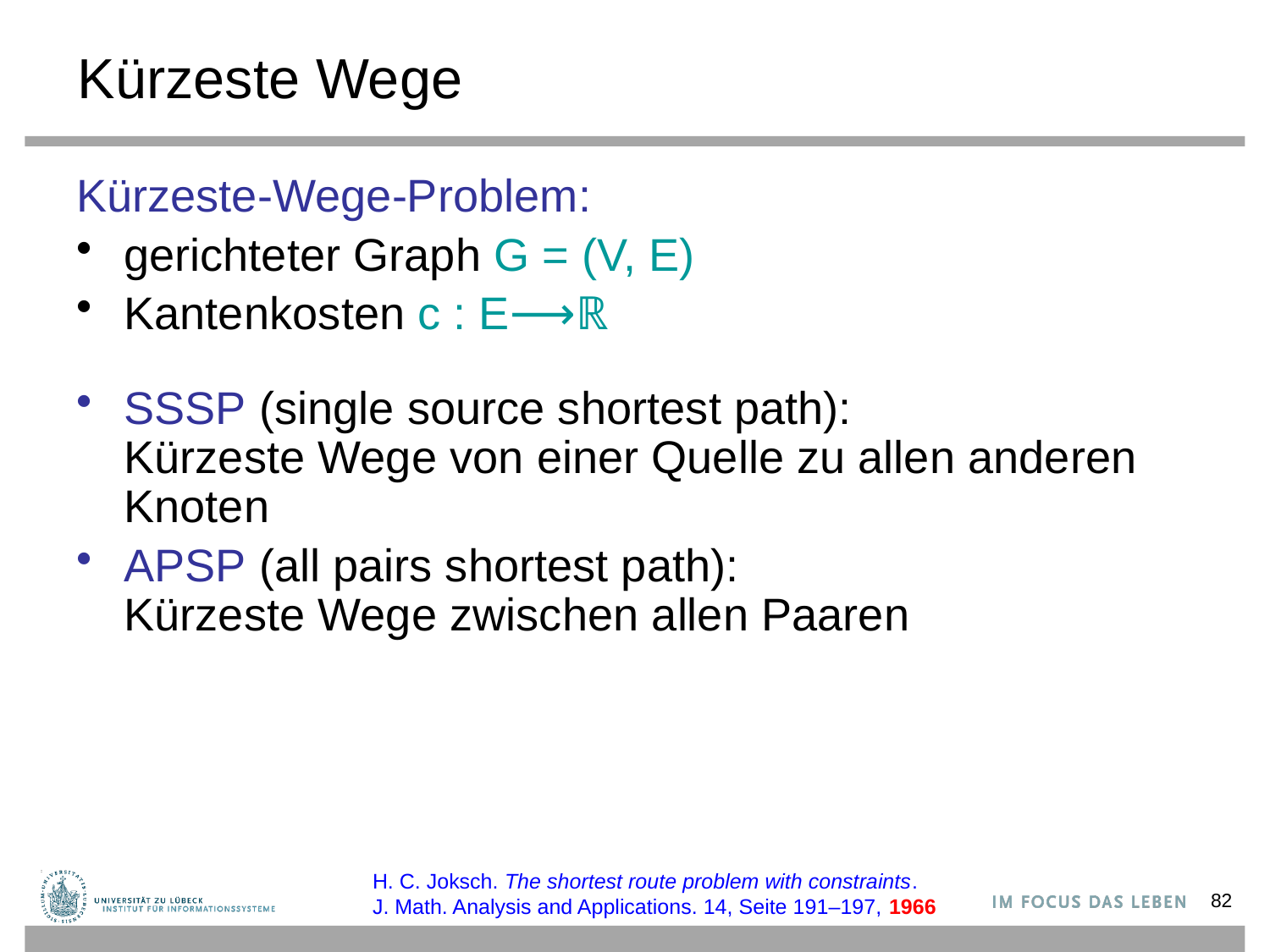

# Kürzeste Wege
Kürzeste-Wege-Problem:
gerichteter Graph G = (V, E)
Kantenkosten c : E⟶ℝ

SSSP (single source shortest path):
Kürzeste Wege von einer Quelle zu allen anderen Knoten
APSP (all pairs shortest path):
Kürzeste Wege zwischen allen Paaren
H. C. Joksch. The shortest route problem with constraints.
J. Math. Analysis and Applications. 14, Seite 191–197, 1966
82